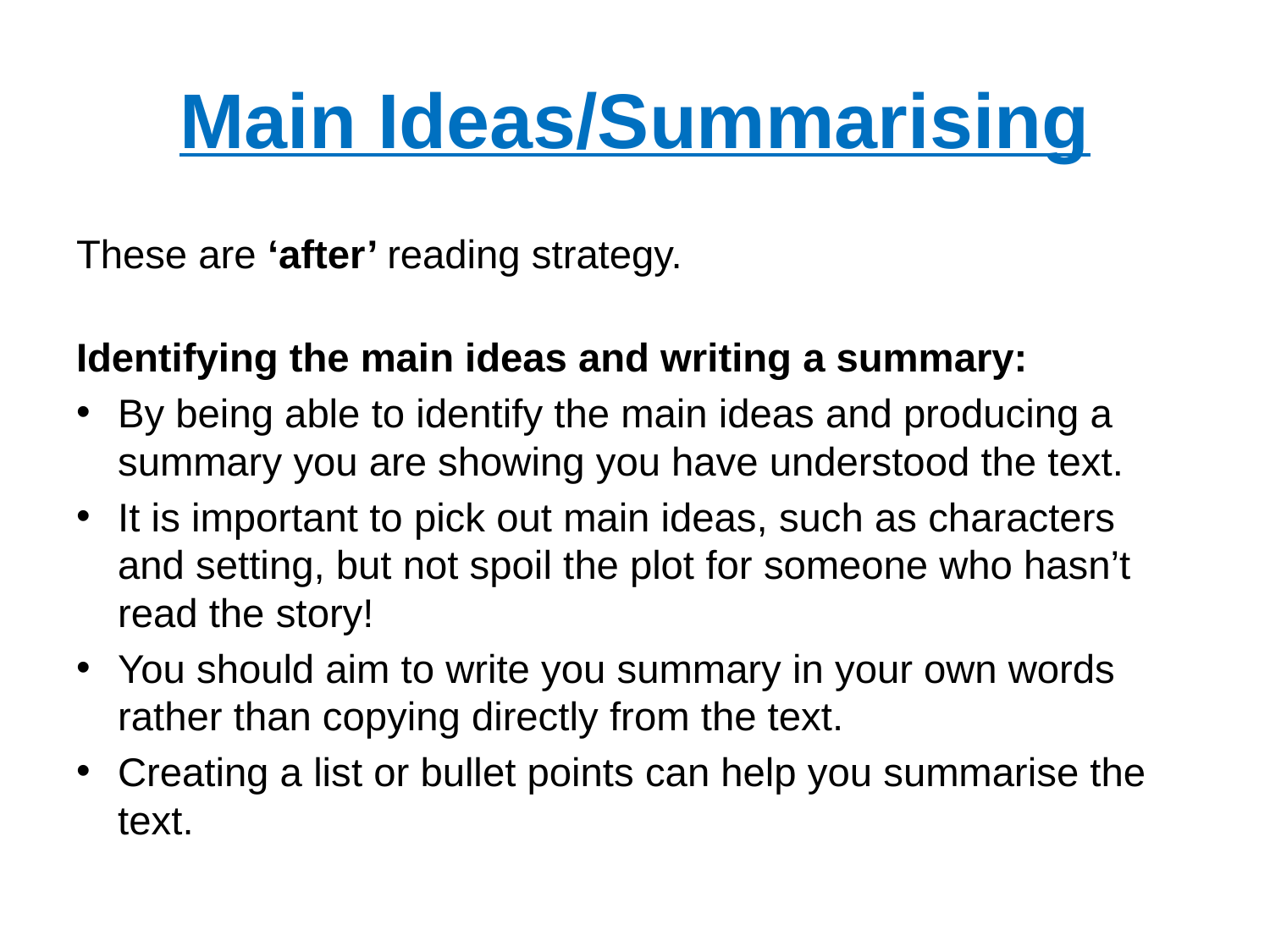

# Main Ideas/Summarising
These are ‘after’ reading strategy.
Identifying the main ideas and writing a summary:
By being able to identify the main ideas and producing a summary you are showing you have understood the text.
It is important to pick out main ideas, such as characters and setting, but not spoil the plot for someone who hasn’t read the story!
You should aim to write you summary in your own words rather than copying directly from the text.
Creating a list or bullet points can help you summarise the text.